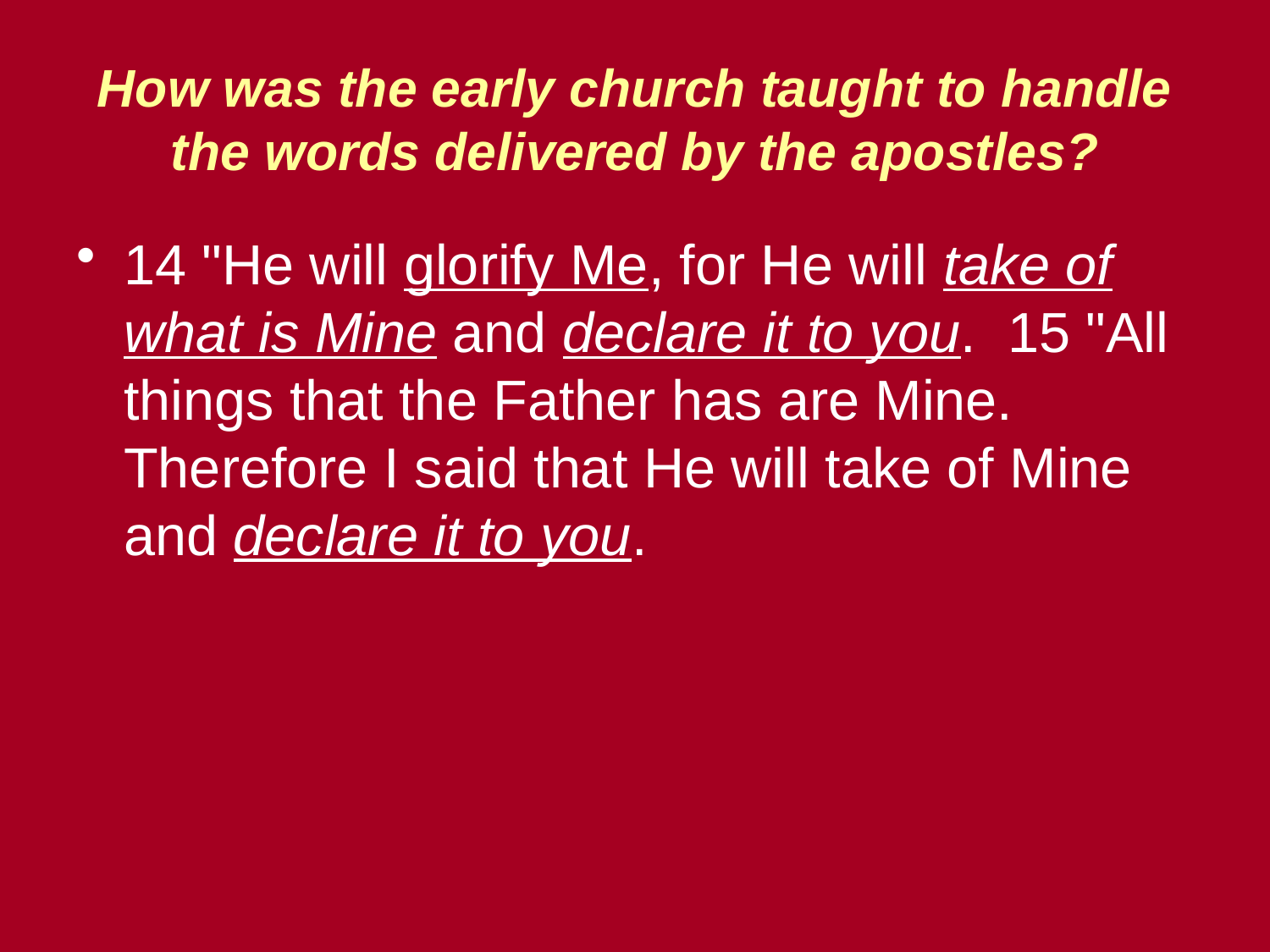

# How was the early church taught to handle the words delivered by the apostles?
14 "He will glorify Me, for He will take of what is Mine and declare it to you.  15 "All things that the Father has are Mine. Therefore I said that He will take of Mine and declare it to you.